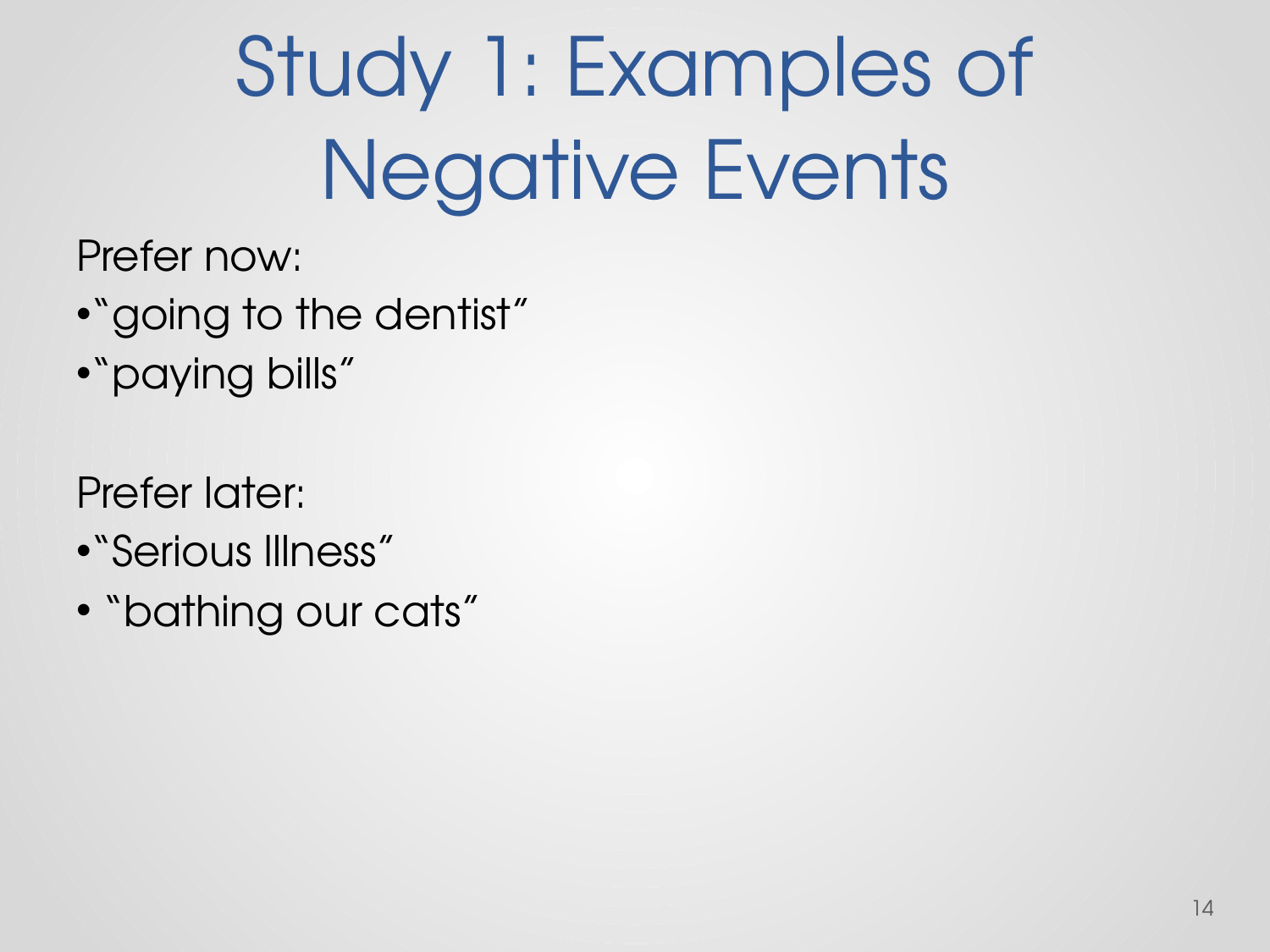

# Study 1: Examples of Negative Events
Prefer now:
“going to the dentist”
“paying bills”

Prefer later:
“Serious Illness”
 “bathing our cats”
14